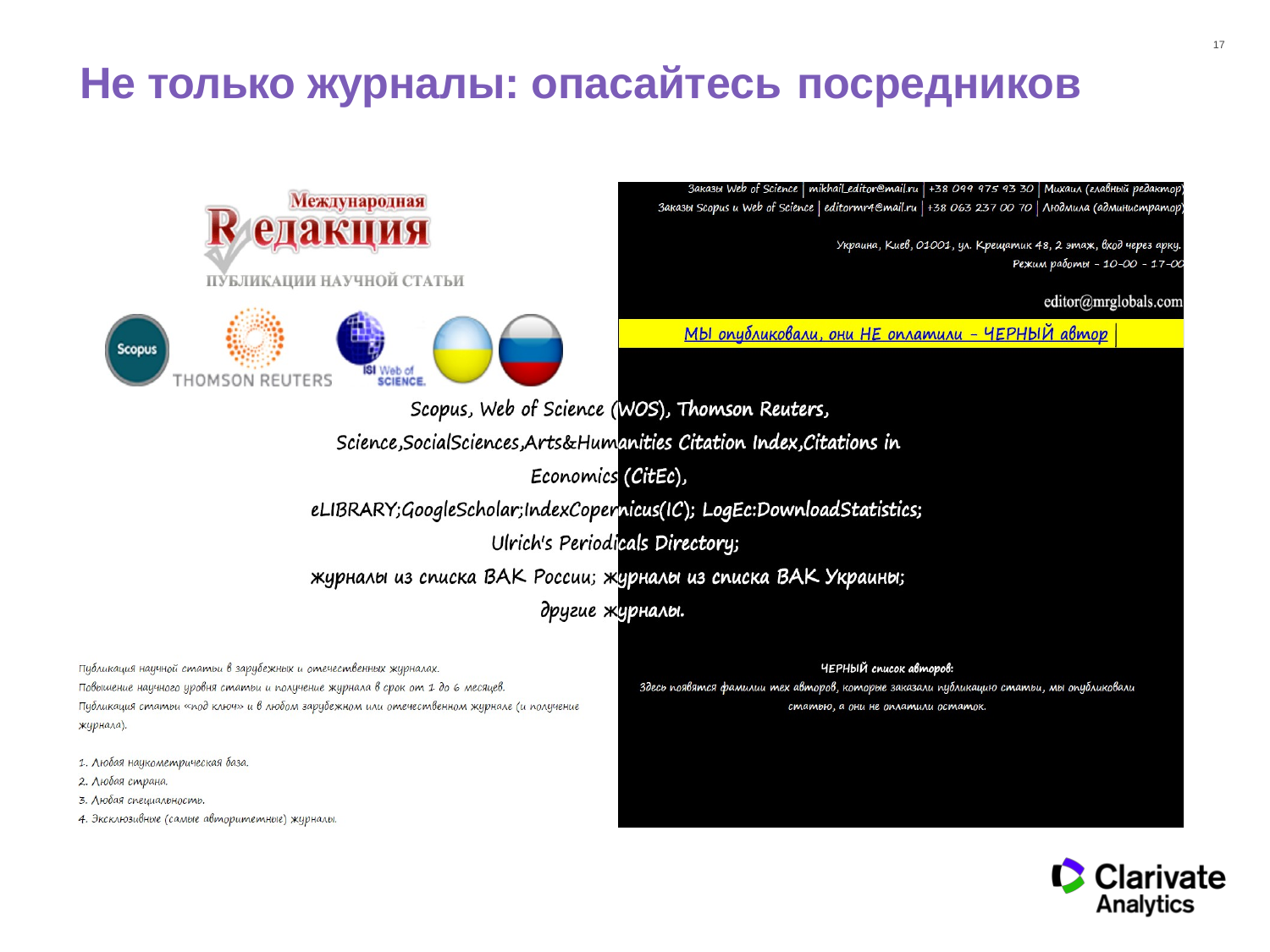

17
# Не только журналы: опасайтесь посредников